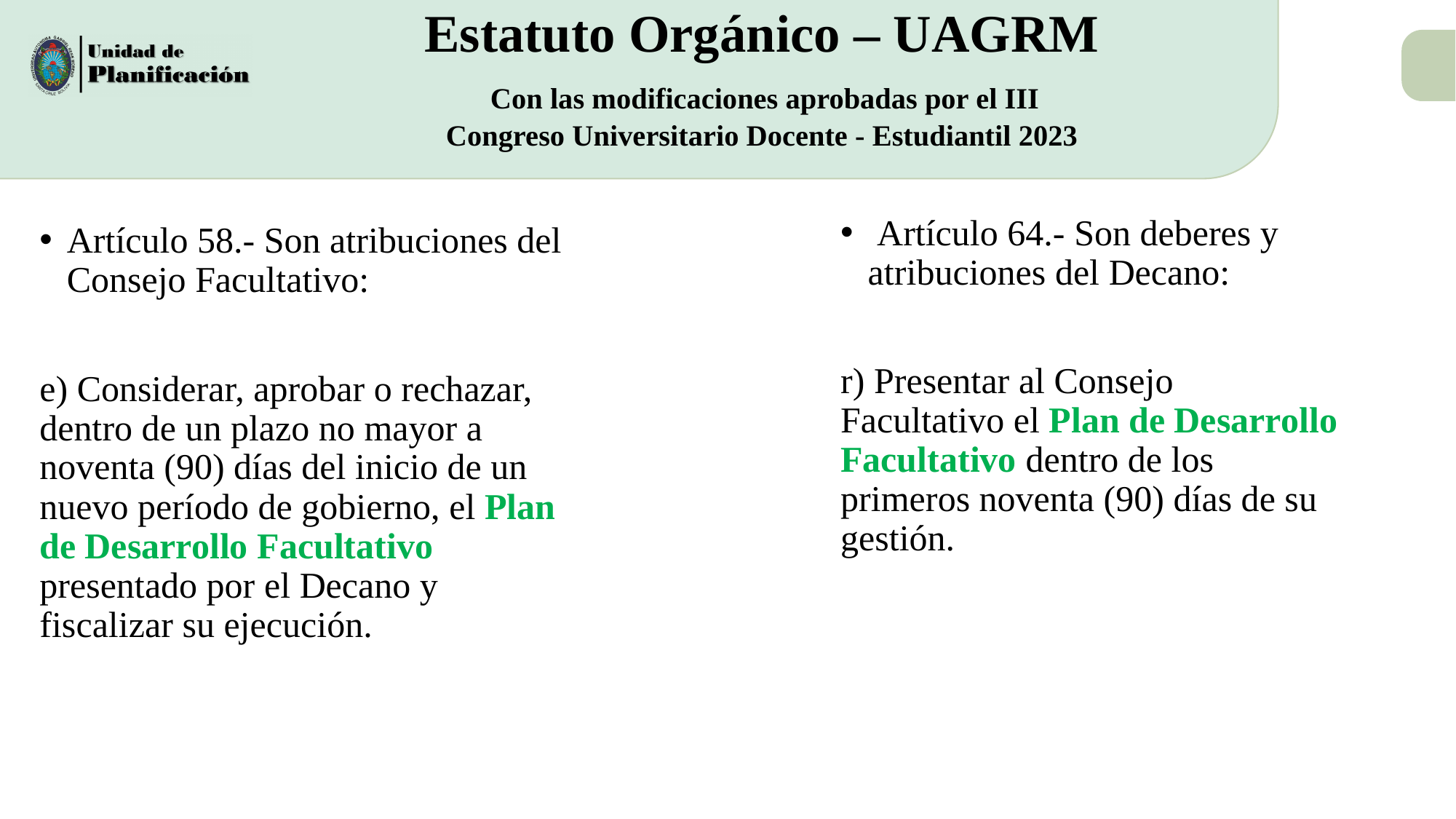

# Estatuto Orgánico – UAGRM Con las modificaciones aprobadas por el III Congreso Universitario Docente - Estudiantil 2023
 Artículo 64.- Son deberes y atribuciones del Decano:

r) Presentar al Consejo Facultativo el Plan de Desarrollo Facultativo dentro de los primeros noventa (90) días de su gestión.

Artículo 58.- Son atribuciones del Consejo Facultativo:

e) Considerar, aprobar o rechazar, dentro de un plazo no mayor a noventa (90) días del inicio de un nuevo período de gobierno, el Plan de Desarrollo Facultativo presentado por el Decano y fiscalizar su ejecución.